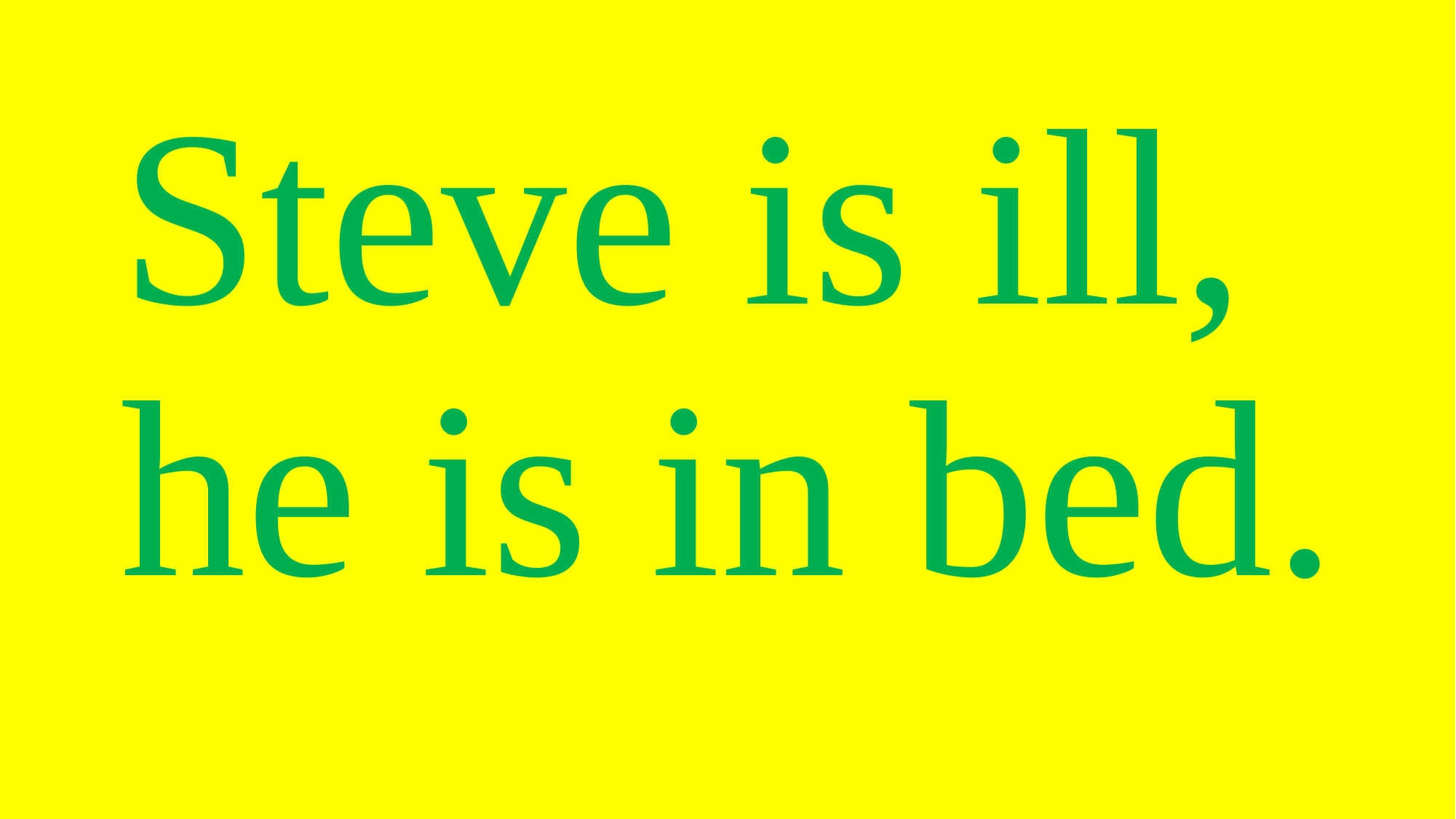

Steve is ill, he is in bed.